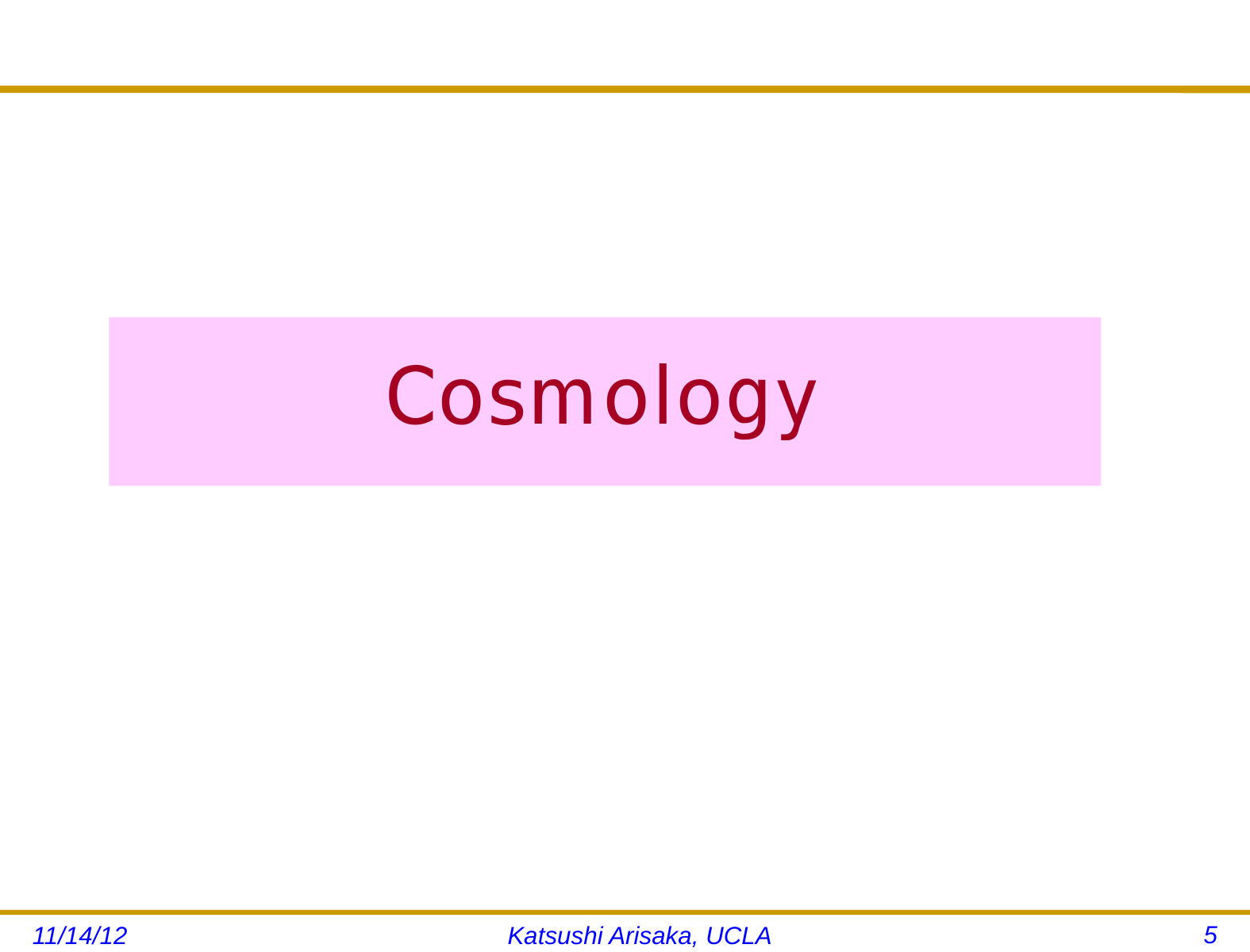

# Cosmology
5
11/14/12
Katsushi Arisaka, UCLA